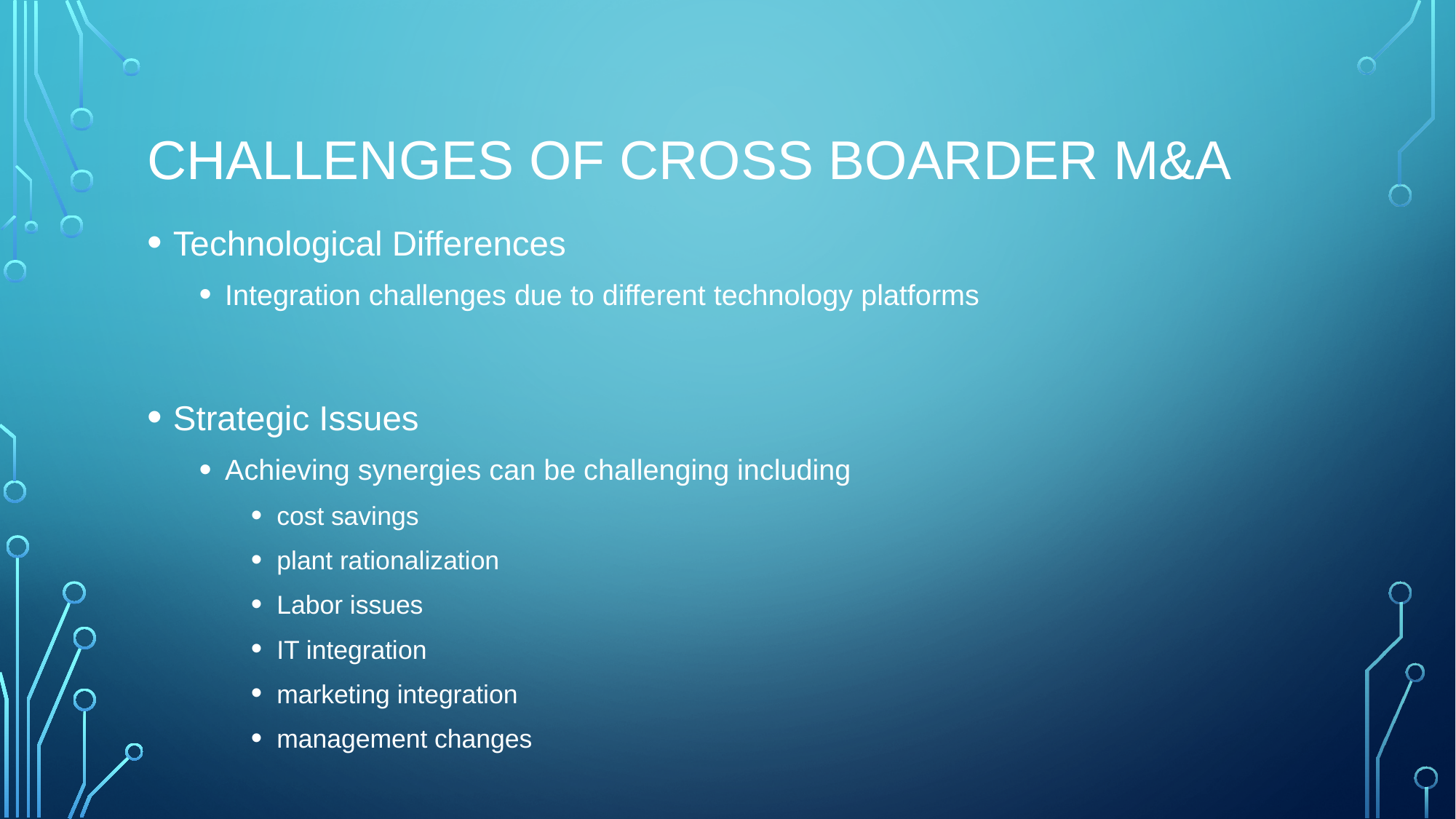

# Challenges of cross boarder M&A
Technological Differences
Integration challenges due to different technology platforms

Strategic Issues
Achieving synergies can be challenging including
cost savings
plant rationalization
Labor issues
IT integration
marketing integration
management changes